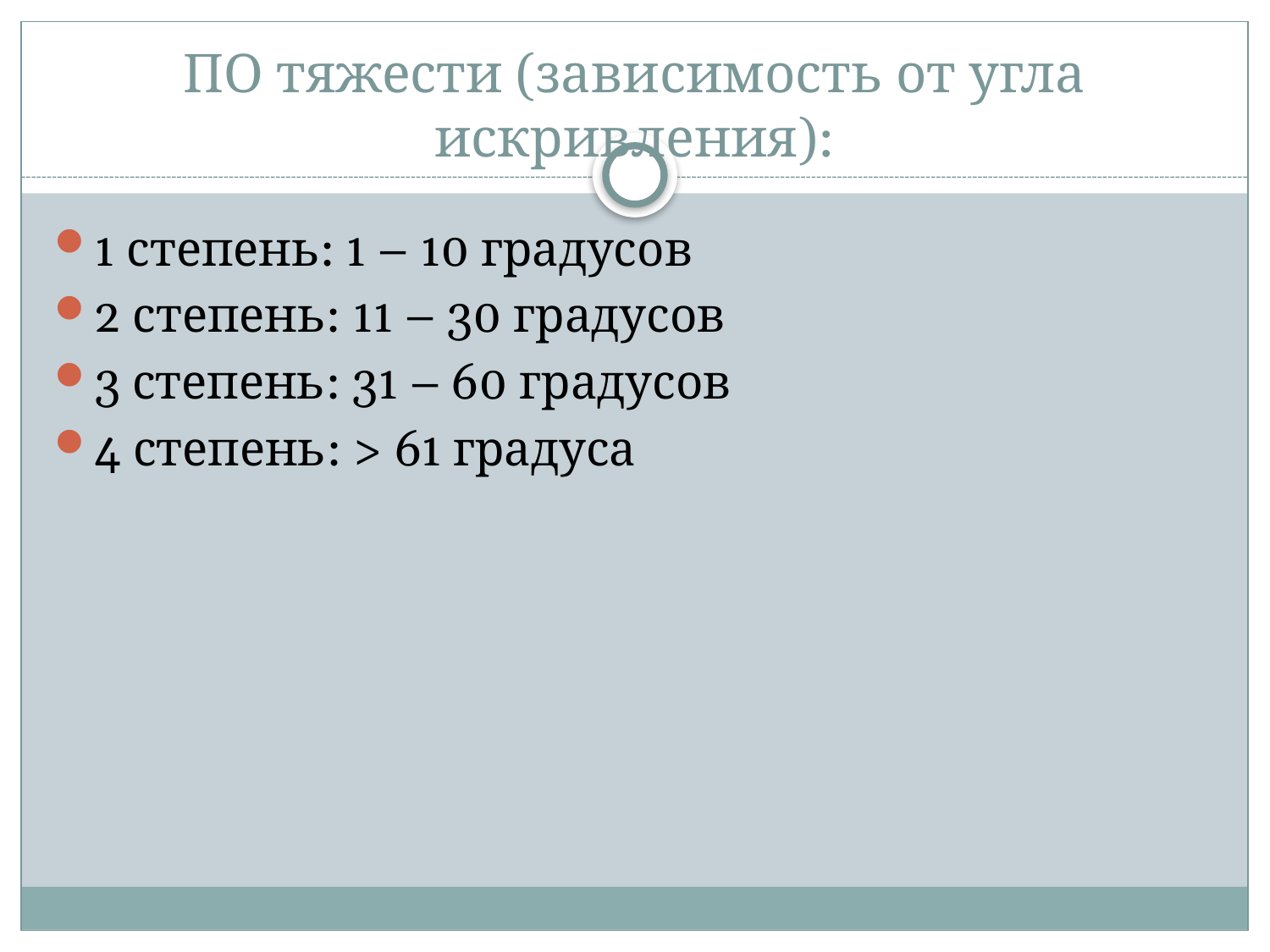

# ПО тяжести (зависимость от угла искривления):
1 степень: 1 – 10 градусов
2 степень: 11 – 30 градусов
3 степень: 31 – 60 градусов
4 степень: > 61 градуса